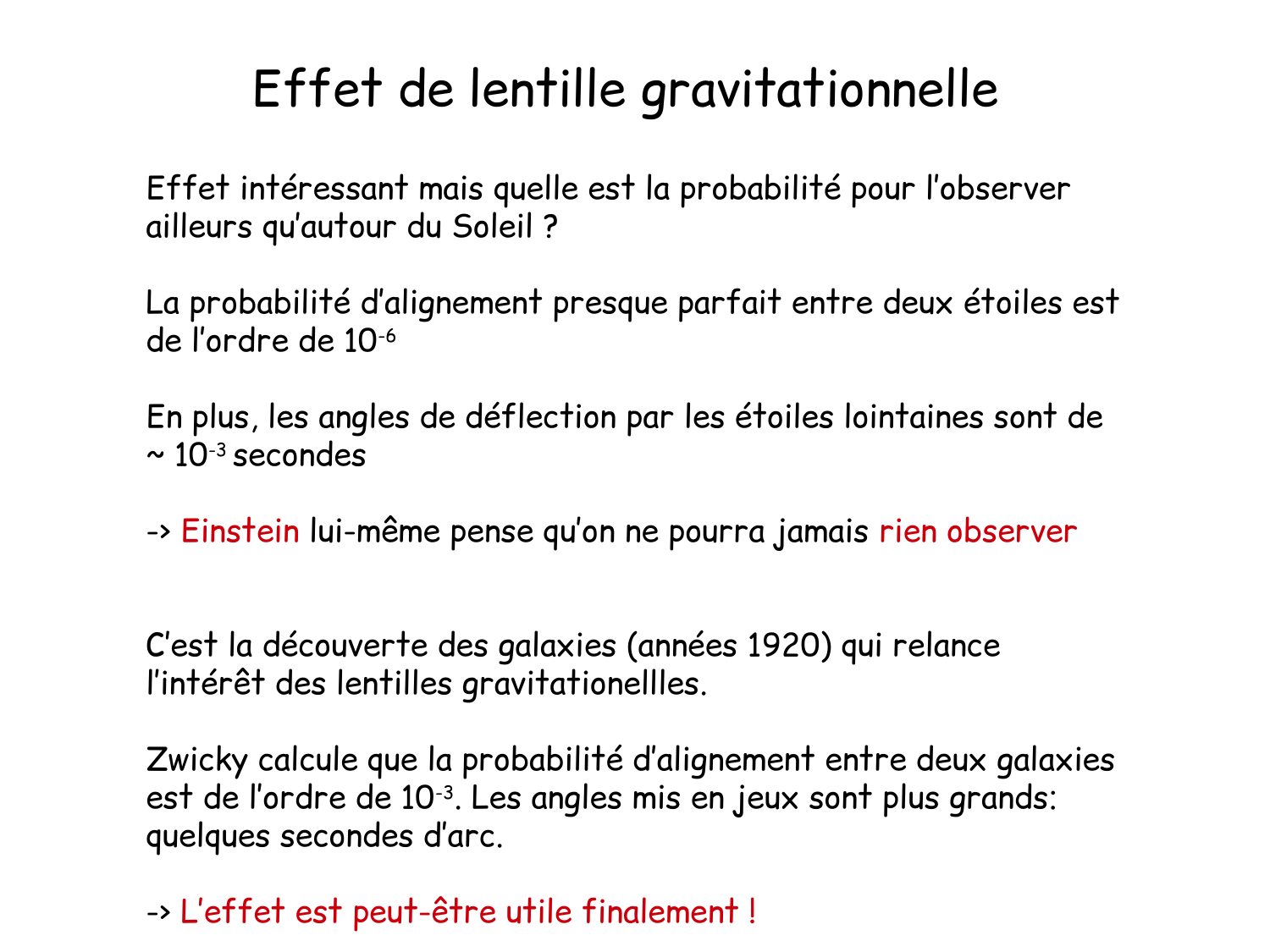

Effet de lentille gravitationnelle
Effet intéressant mais quelle est la probabilité pour l’observer
ailleurs qu’autour du Soleil ?

La probabilité d’alignement presque parfait entre deux étoiles est
de l’ordre de 10-6

En plus, les angles de déflection par les étoiles lointaines sont de ~ 10-3 secondes

-> Einstein lui-même pense qu’on ne pourra jamais rien observer

C’est la découverte des galaxies (années 1920) qui relance l’intérêt des lentilles gravitationellles.

Zwicky calcule que la probabilité d’alignement entre deux galaxies est de l’ordre de 10-3. Les angles mis en jeux sont plus grands: quelques secondes d’arc.

-> L’effet est peut-être utile finalement !